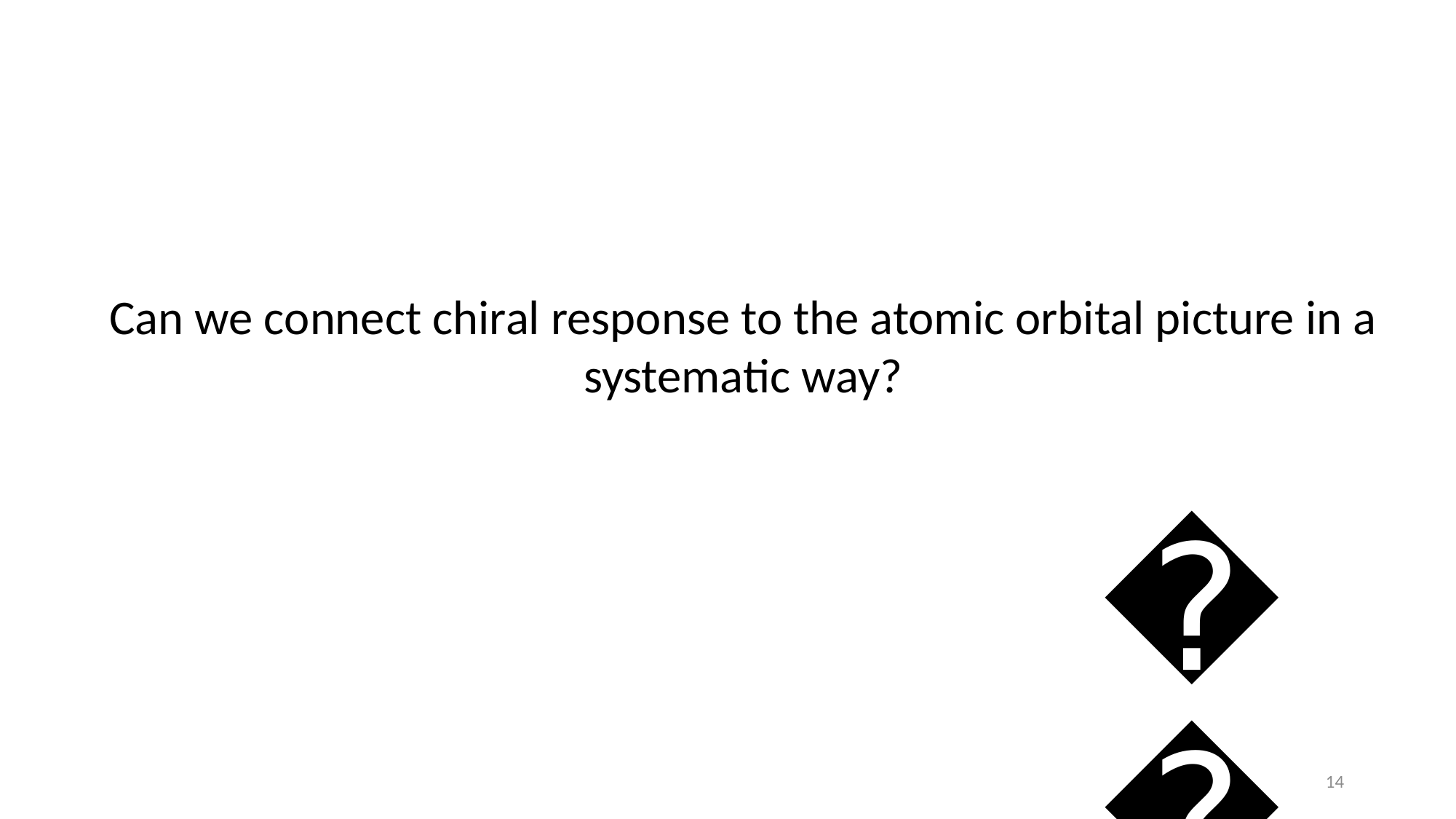

Can we connect chiral response to the atomic orbital picture in a systematic way?
🤔
14